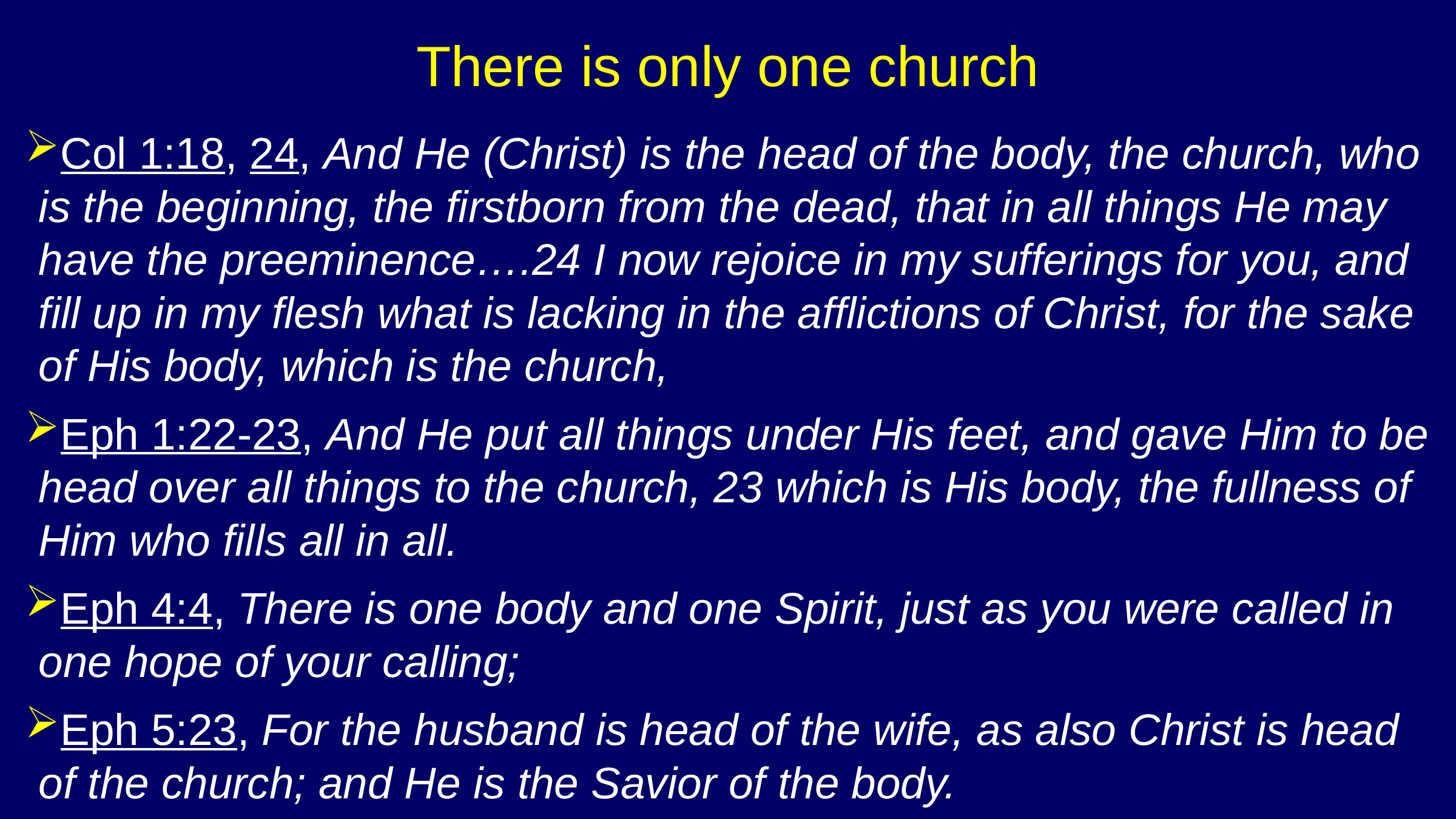

# There is only one church
Col 1:18, 24, And He (Christ) is the head of the body, the church, who is the beginning, the firstborn from the dead, that in all things He may have the preeminence….24 I now rejoice in my sufferings for you, and fill up in my flesh what is lacking in the afflictions of Christ, for the sake of His body, which is the church,
Eph 1:22-23, And He put all things under His feet, and gave Him to be head over all things to the church, 23 which is His body, the fullness of Him who fills all in all.
Eph 4:4, There is one body and one Spirit, just as you were called in one hope of your calling;
Eph 5:23, For the husband is head of the wife, as also Christ is head of the church; and He is the Savior of the body.